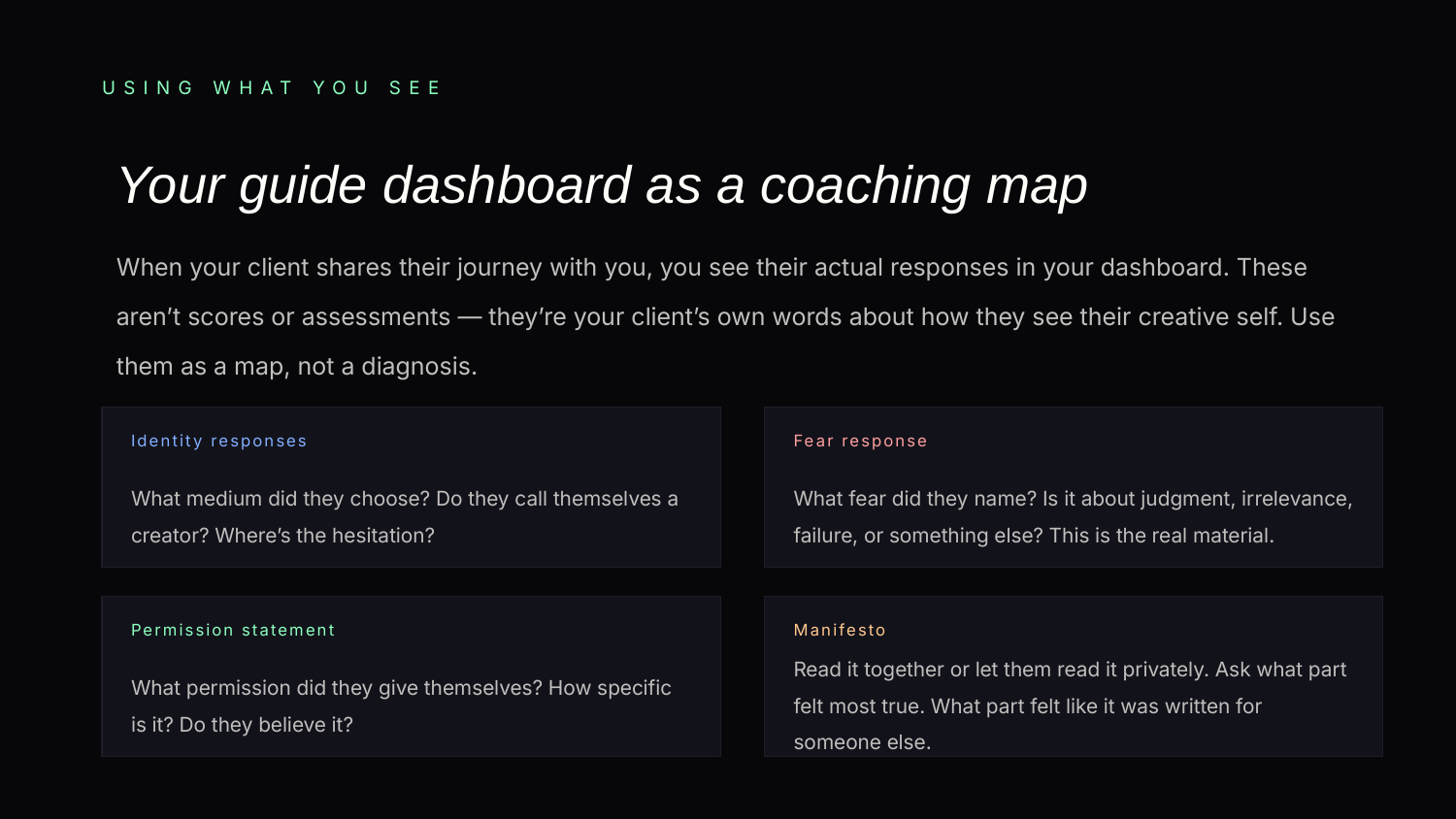

USING WHAT YOU SEE
Your guide dashboard as a coaching map
When your client shares their journey with you, you see their actual responses in your dashboard. These aren’t scores or assessments — they’re your client’s own words about how they see their creative self. Use them as a map, not a diagnosis.

Identity responses
Fear response
What medium did they choose? Do they call themselves a creator? Where’s the hesitation?
What fear did they name? Is it about judgment, irrelevance, failure, or something else? This is the real material.

Permission statement
Manifesto
What permission did they give themselves? How specific is it? Do they believe it?
Read it together or let them read it privately. Ask what part felt most true. What part felt like it was written for someone else.